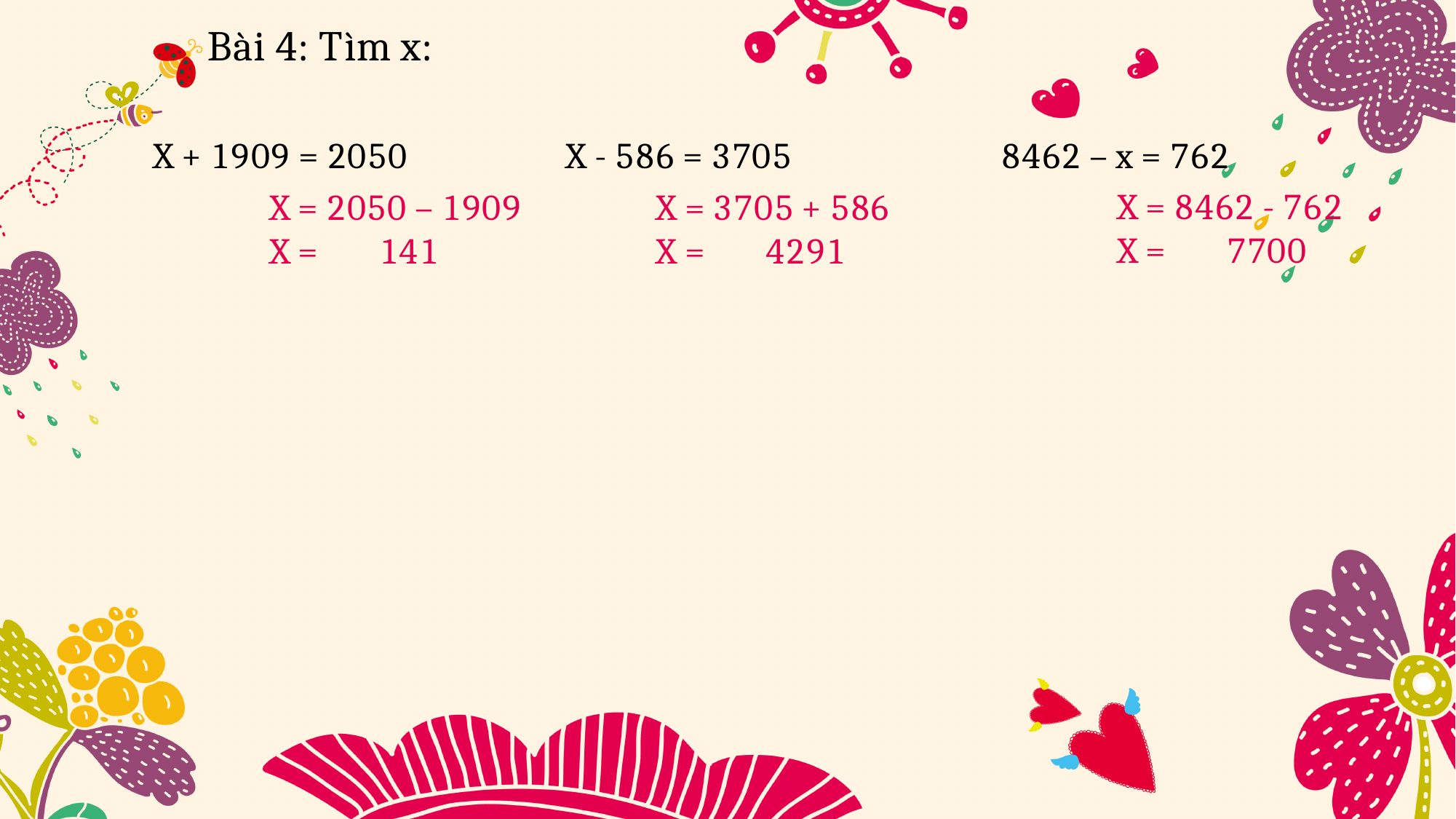

Bài 4: Tìm x:

8462 – x = 762
X + 1909 = 2050
X - 586 = 3705
X = 8462 - 762
X = 	7700
X = 3705 + 586
X = 	4291
X = 2050 – 1909
X = 	141